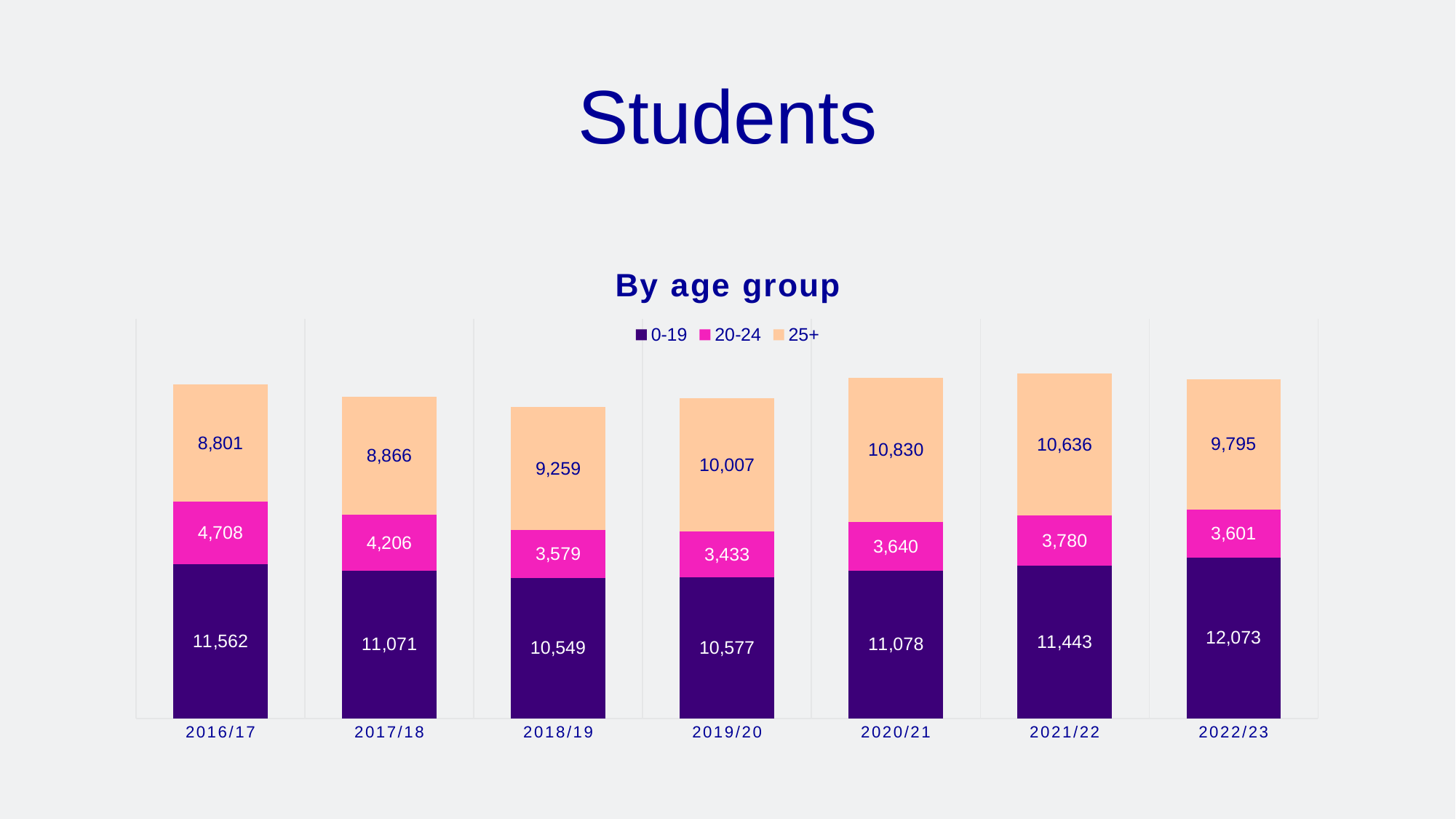

# Students

### Chart: By age group

| Category | 0-19 | 20-24 | 25+ |
|---|---|---|---|
| 2016/17 | 11562.0 | 4708.0 | 8801.0 |
| 2017/18 | 11071.0 | 4206.0 | 8866.0 |
| 2018/19 | 10549.0 | 3579.0 | 9259.0 |
| 2019/20 | 10577.0 | 3433.0 | 10007.0 |
| 2020/21 | 11078.0 | 3640.0 | 10830.0 |
| 2021/22 | 11443.0 | 3780.0 | 10636.0 |
| 2022/23 | 12073.0 | 3601.0 | 9795.0 |